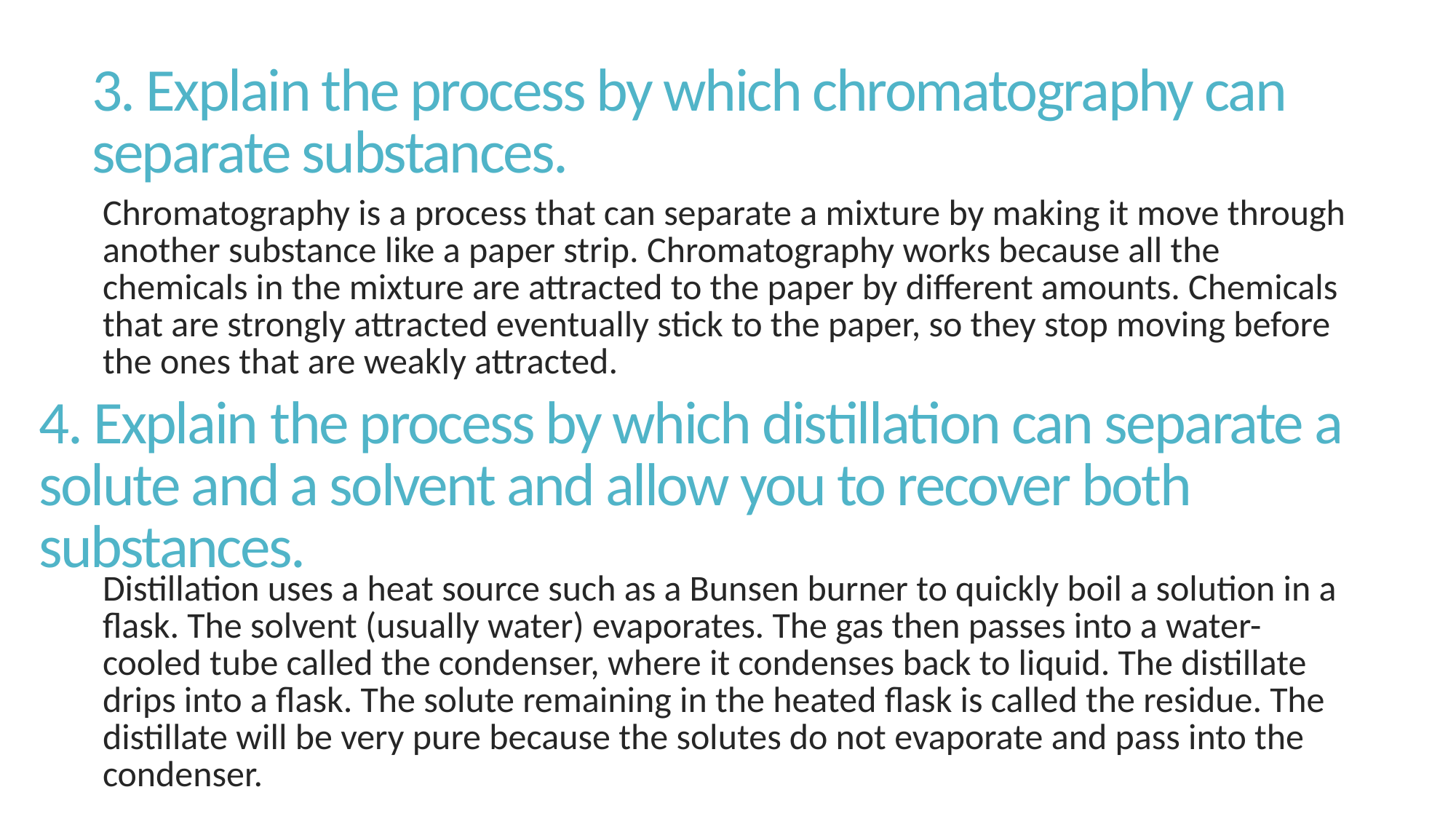

3. Explain the process by which chromatography can separate substances.
Chromatography is a process that can separate a mixture by making it move through another substance like a paper strip. Chromatography works because all the chemicals in the mixture are attracted to the paper by different amounts. Chemicals that are strongly attracted eventually stick to the paper, so they stop moving before the ones that are weakly attracted.

Distillation uses a heat source such as a Bunsen burner to quickly boil a solution in a flask. The solvent (usually water) evaporates. The gas then passes into a water-cooled tube called the condenser, where it condenses back to liquid. The distillate drips into a flask. The solute remaining in the heated flask is called the residue. The distillate will be very pure because the solutes do not evaporate and pass into the condenser.
# 4. Explain the process by which distillation can separate a solute and a solvent and allow you to recover both substances.